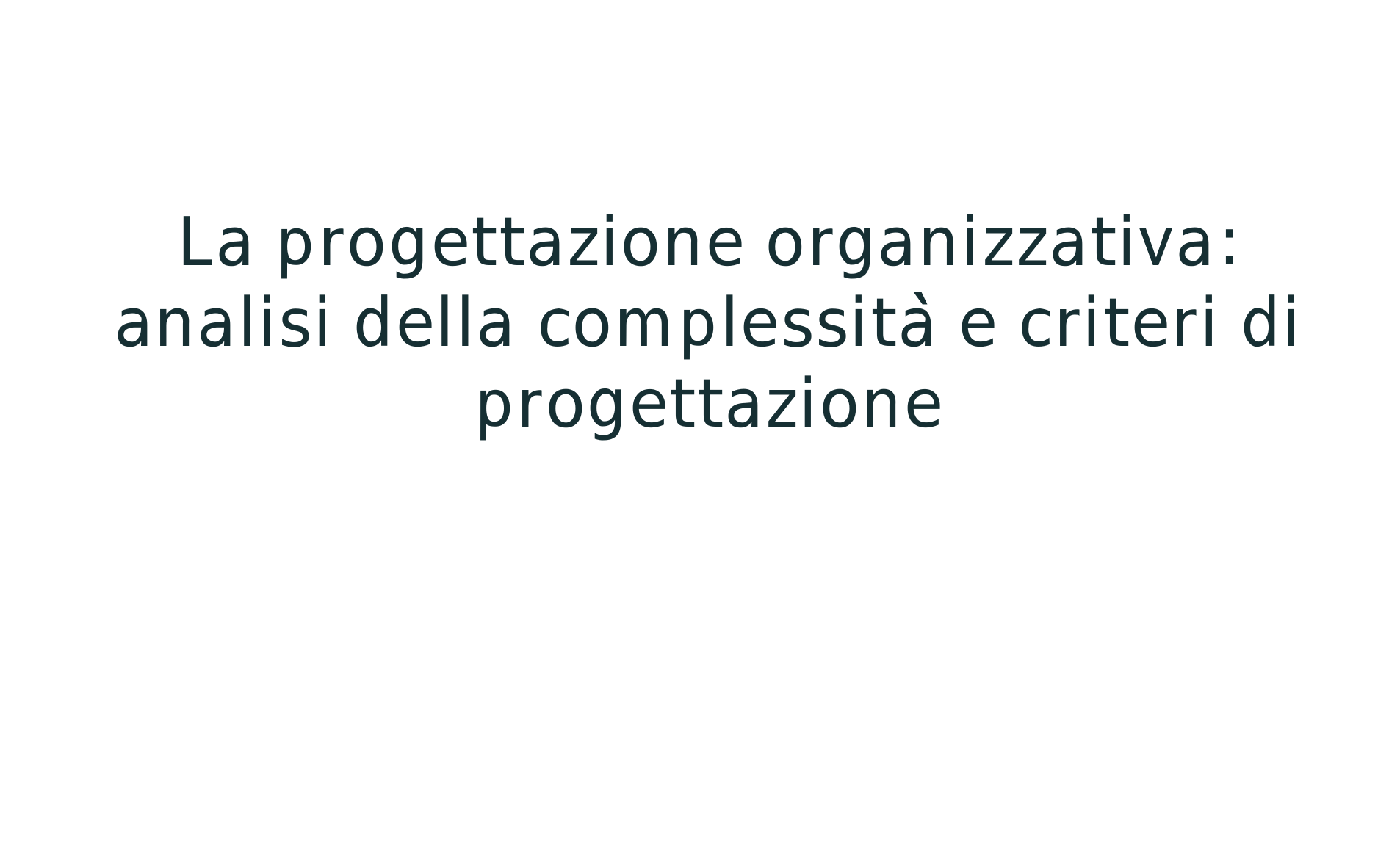

La progettazione organizzativa:
analisi della complessità e criteri di progettazione